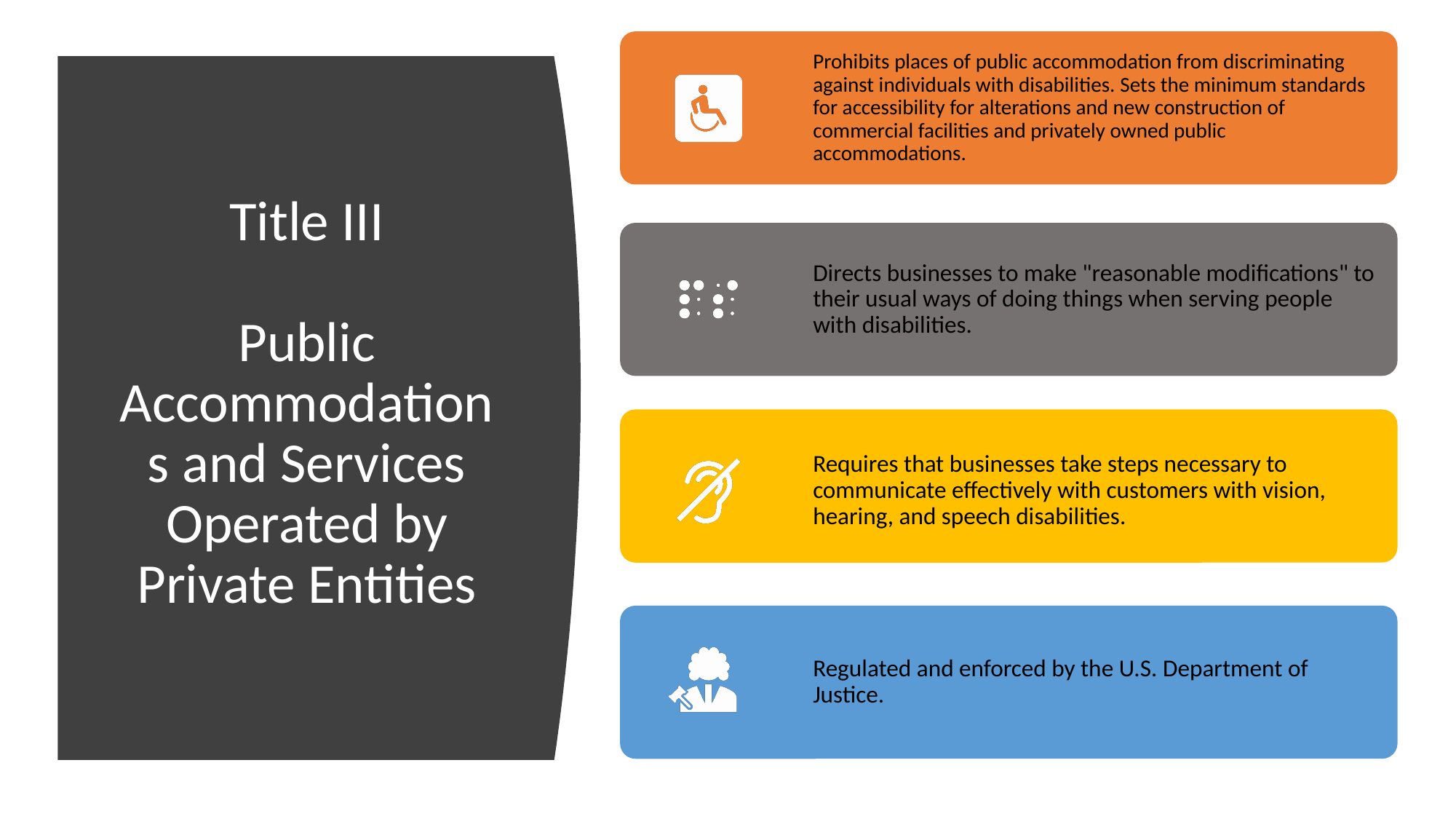

Prohibits places of public accommodation from discriminating against individuals with disabilities. Sets the minimum standards for accessibility for alterations and new construction of commercial facilities and privately owned public accommodations.
Directs businesses to make "reasonable modifications" to their usual ways of doing things when serving people with disabilities.
Requires that businesses take steps necessary to communicate effectively with customers with vision, hearing, and speech disabilities.
Regulated and enforced by the U.S. Department of Justice.

# Title III Public Accommodations and Services Operated by Private Entities